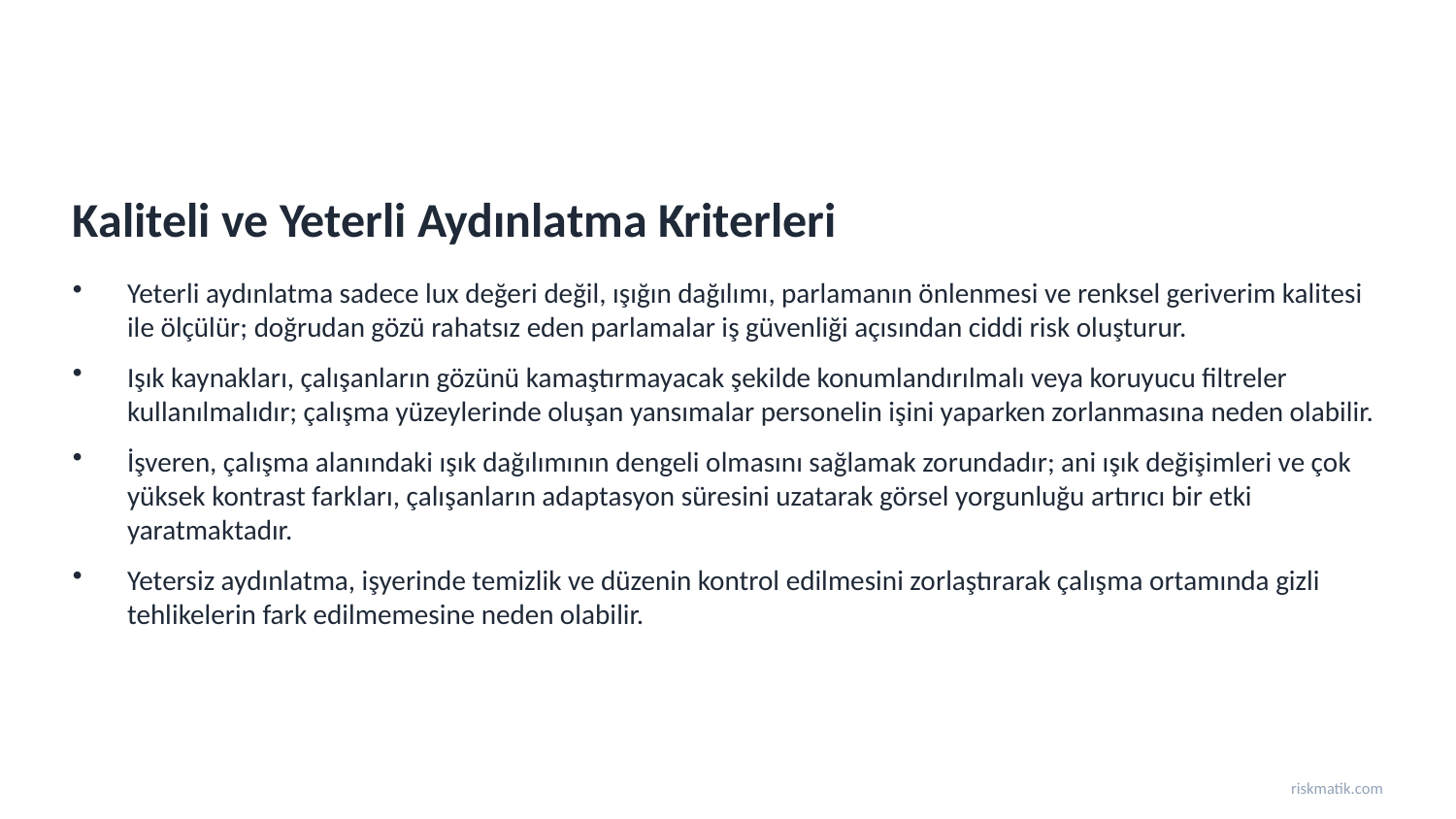

Kaliteli ve Yeterli Aydınlatma Kriterleri
Yeterli aydınlatma sadece lux değeri değil, ışığın dağılımı, parlamanın önlenmesi ve renksel geriverim kalitesi ile ölçülür; doğrudan gözü rahatsız eden parlamalar iş güvenliği açısından ciddi risk oluşturur.
Işık kaynakları, çalışanların gözünü kamaştırmayacak şekilde konumlandırılmalı veya koruyucu filtreler kullanılmalıdır; çalışma yüzeylerinde oluşan yansımalar personelin işini yaparken zorlanmasına neden olabilir.
İşveren, çalışma alanındaki ışık dağılımının dengeli olmasını sağlamak zorundadır; ani ışık değişimleri ve çok yüksek kontrast farkları, çalışanların adaptasyon süresini uzatarak görsel yorgunluğu artırıcı bir etki yaratmaktadır.
Yetersiz aydınlatma, işyerinde temizlik ve düzenin kontrol edilmesini zorlaştırarak çalışma ortamında gizli tehlikelerin fark edilmemesine neden olabilir.
riskmatik.com